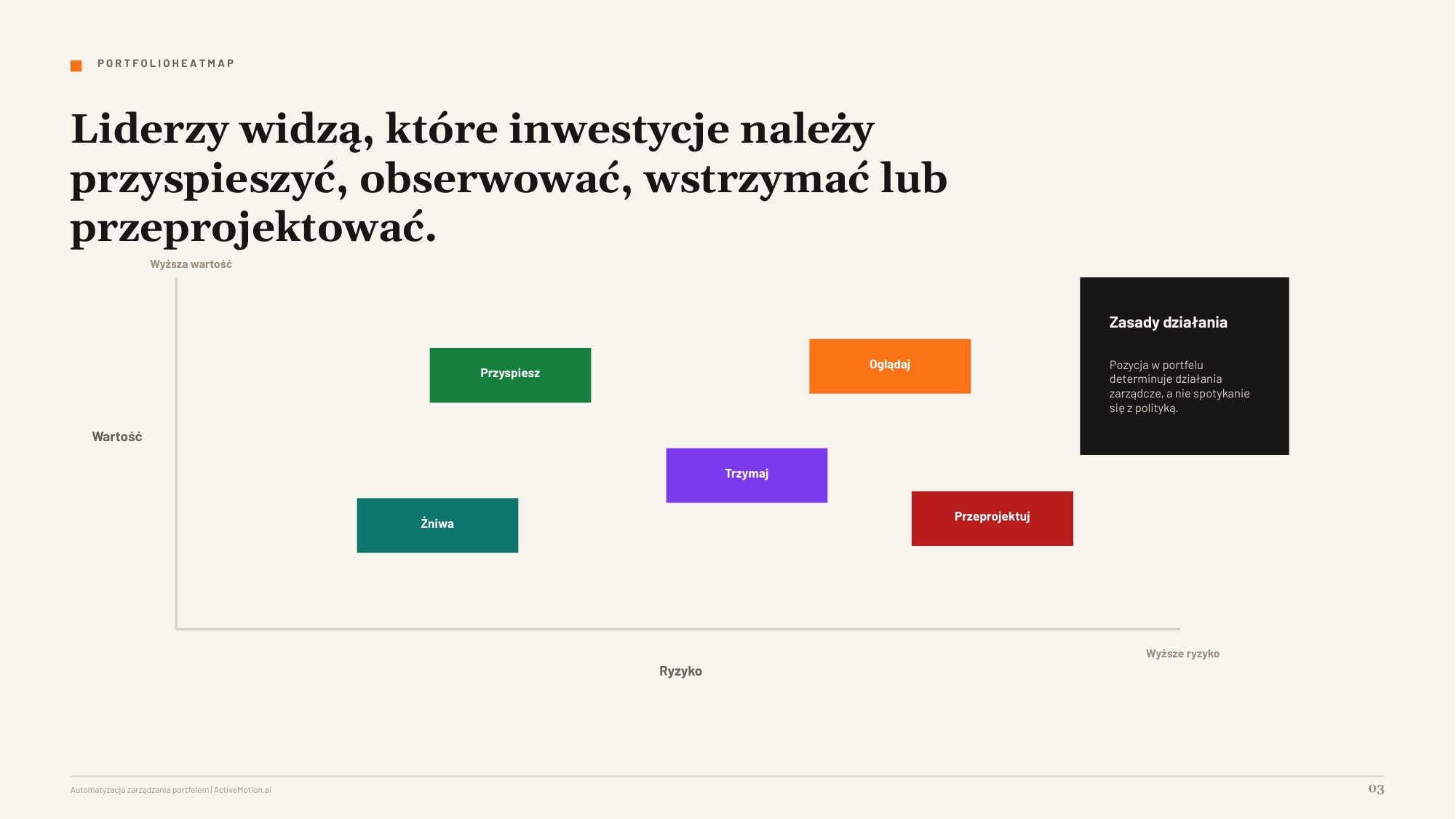

P O R T F O L I O H E A T M A P

Liderzy widzą, które inwestycje należy przyspieszyć, obserwować, wstrzymać lub przeprojektować.
Wyższa wartość

Zasady działania

Oglądaj
Pozycja w portfelu determinuje działania zarządcze, a nie spotykanie się z polityką.
Przyspiesz
Wartość

Trzymaj

Przeprojektuj
Żniwa

Wyższe ryzyko
Ryzyko

03
Automatyzacja zarządzania portfelem | ActiveMotion.ai